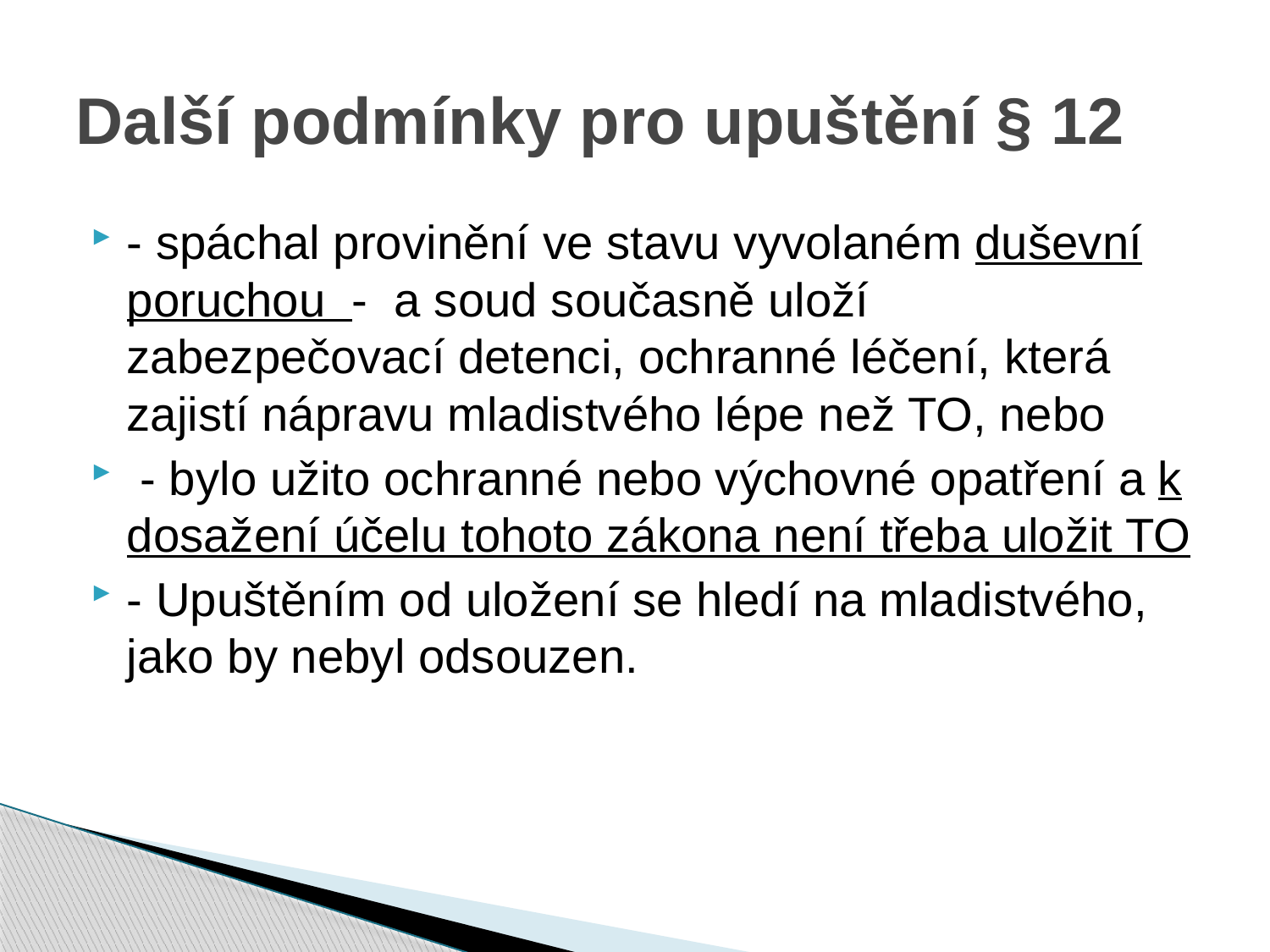

# Další podmínky pro upuštění § 12
- spáchal provinění ve stavu vyvolaném duševní poruchou  -  a soud současně uloží zabezpečovací detenci, ochranné léčení, která zajistí nápravu mladistvého lépe než TO, nebo
 - bylo užito ochranné nebo výchovné opatření a k dosažení účelu tohoto zákona není třeba uložit TO
- Upuštěním od uložení se hledí na mladistvého, jako by nebyl odsouzen.